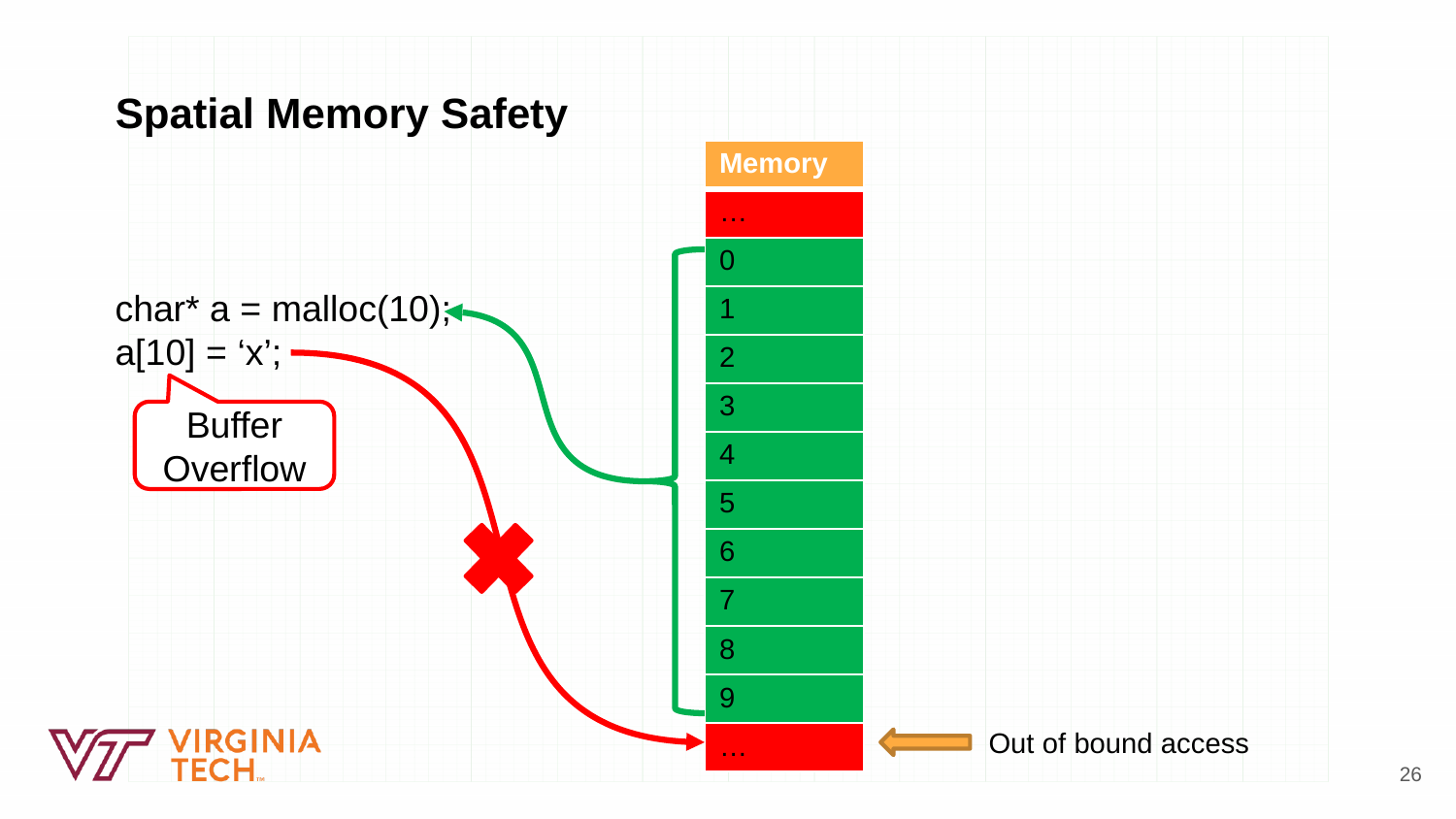

Spatial Memory Safety
| Memory |
| --- |
| … |
| 0 |
| 1 |
| 2 |
| 3 |
| 4 |
| 5 |
| 6 |
| 7 |
| 8 |
| 9 |
| … |

char* a = malloc(10);
a[10] = ‘x’;
Buffer Overflow

Out of bound access

26